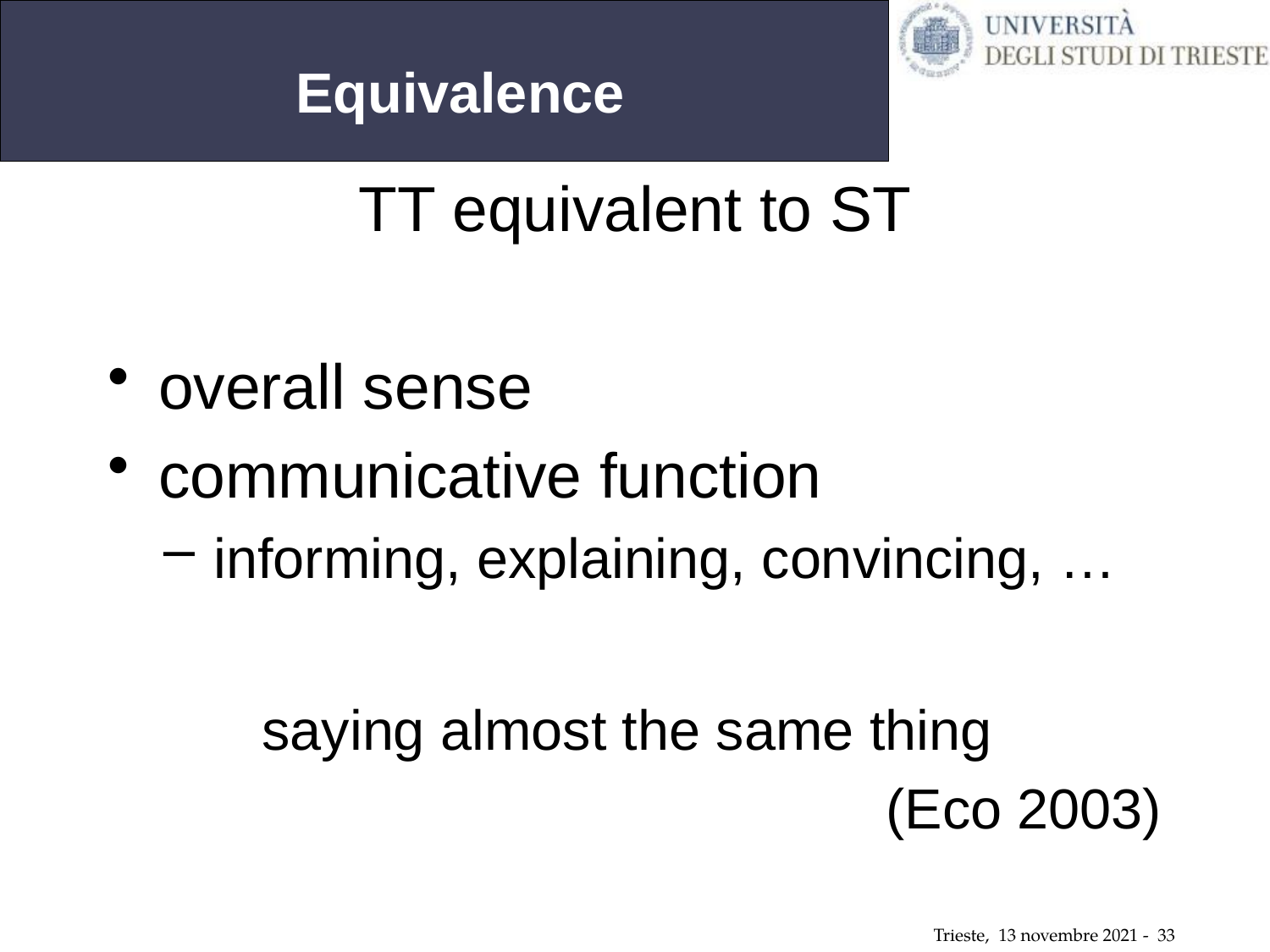

# Equivalence
TT equivalent to ST

overall sense
communicative function
informing, explaining, convincing, …

saying almost the same thing
(Eco 2003)